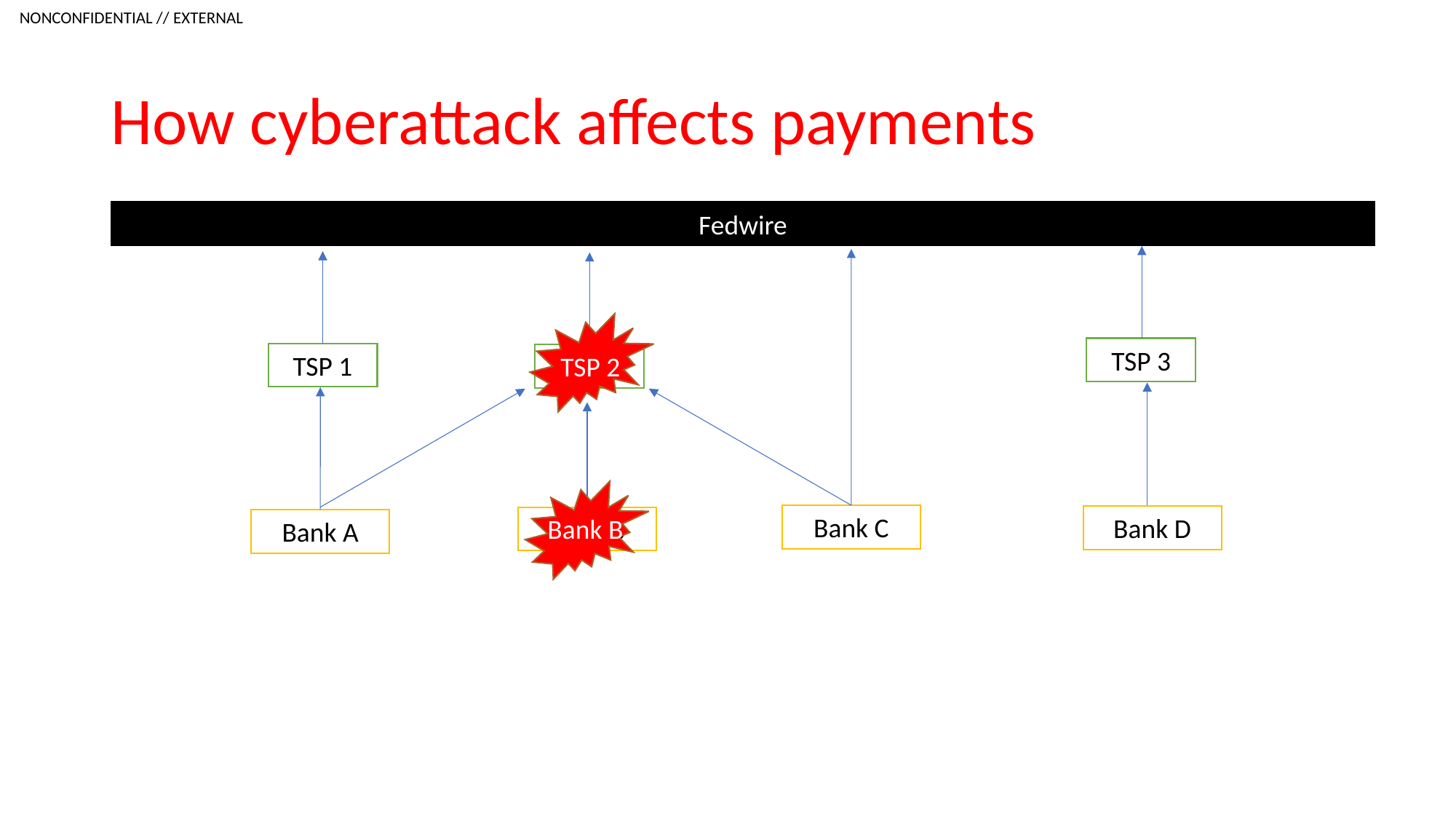

# How cyberattack affects payments
Fedwire

TSP 3
TSP 1
TSP 2
TSP 2

Bank C
Bank D
Bank B
Bank B
Bank A